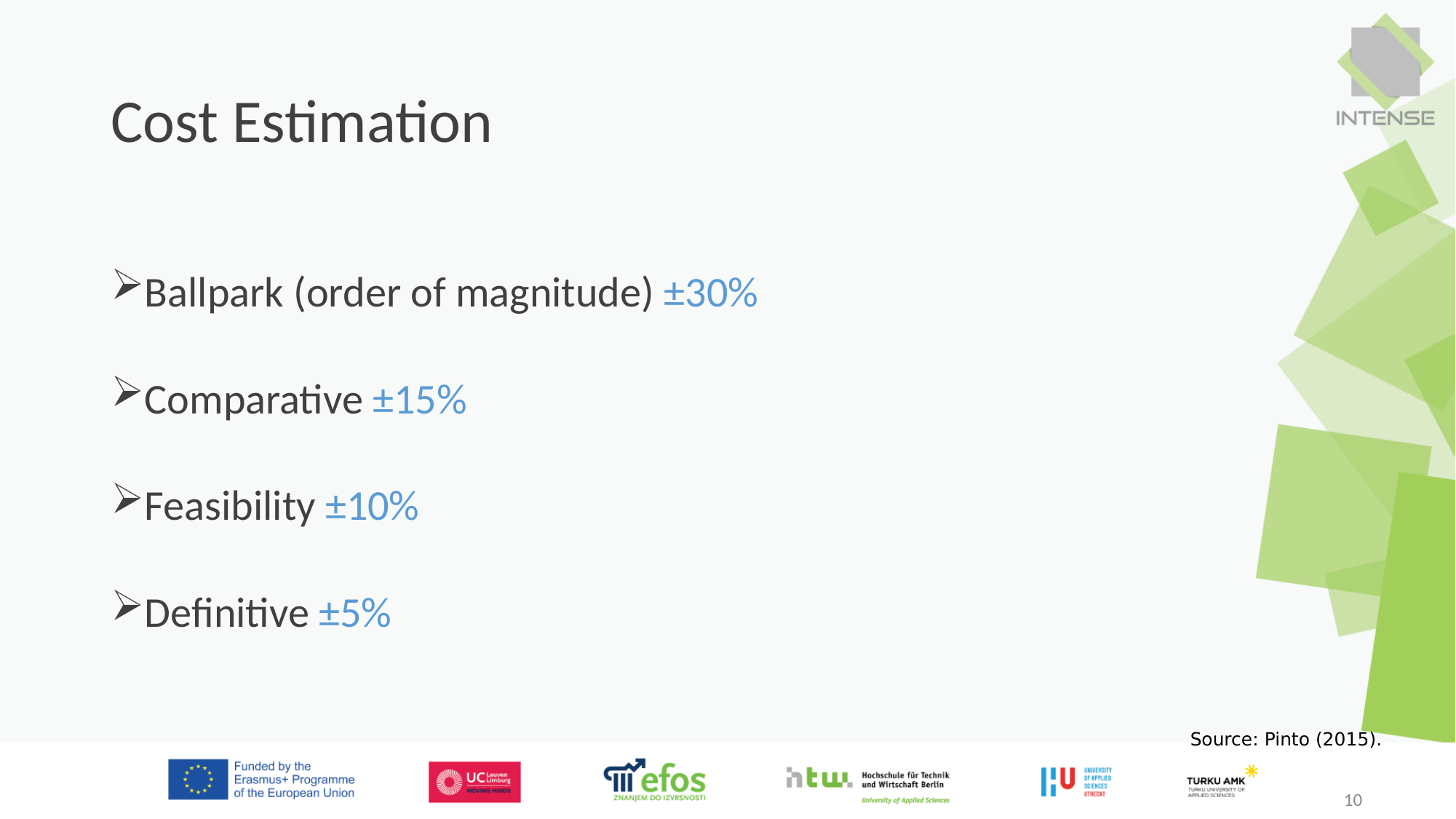

# Cost Estimation
Ballpark (order of magnitude) ±30%
Comparative ±15%
Feasibility ±10%
Definitive ±5%
Source: Pinto (2015).
10